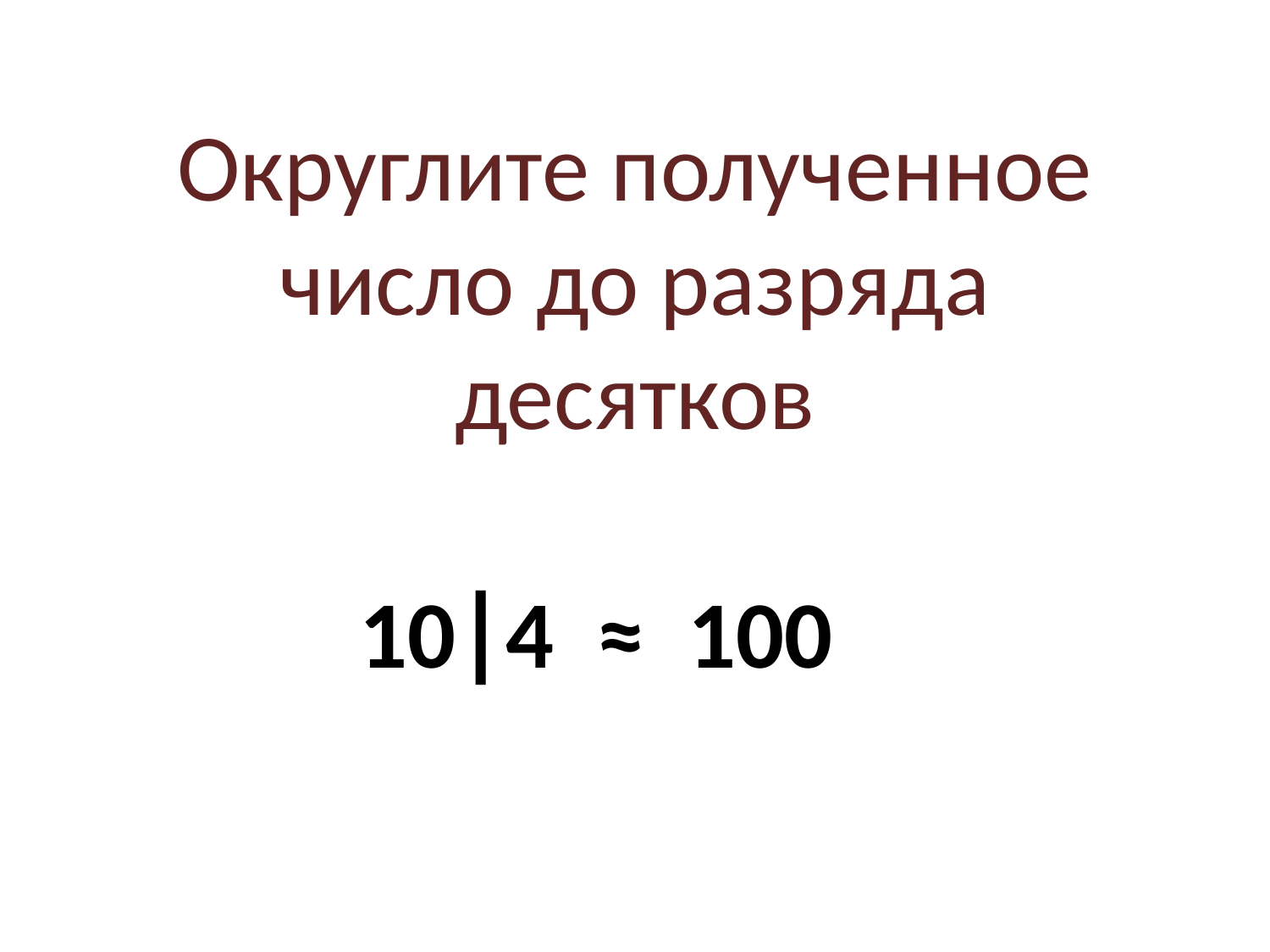

Округлите полученное число до разряда десятков

           10|4  ≈  100